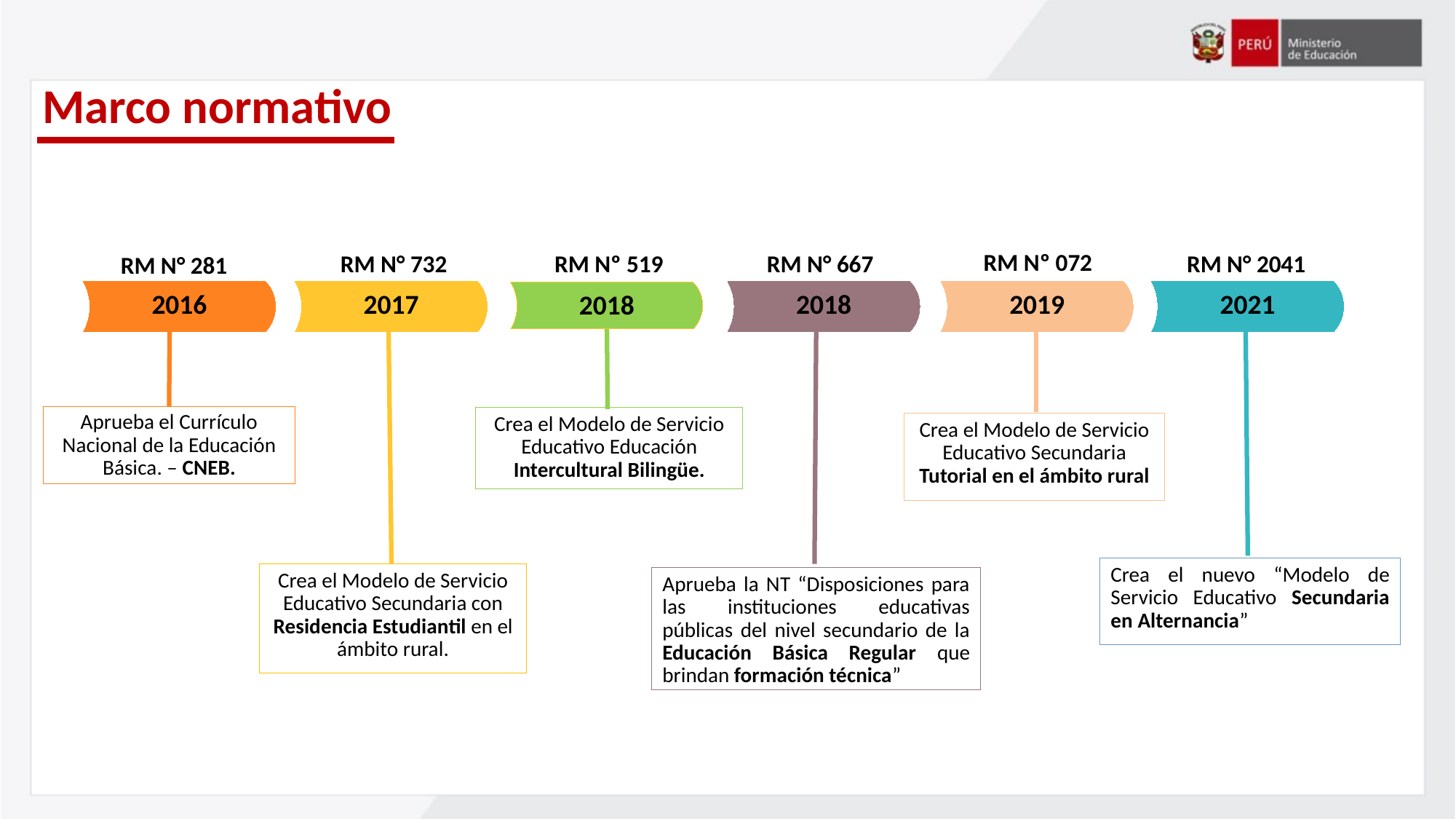

Marco normativo
RM Nº 072
2019
Crea el Modelo de Servicio Educativo Secundaria Tutorial en el ámbito rural

RM N° 732
2017
Crea el Modelo de Servicio Educativo Secundaria con Residencia Estudiantil en el ámbito rural.

RM Nº 519
2018
Crea el Modelo de Servicio Educativo Educación Intercultural Bilingüe.

RM N° 667
2018
Aprueba la NT “Disposiciones para las instituciones educativas públicas del nivel secundario de la Educación Básica Regular que brindan formación técnica”

RM N° 2041
2021
Crea el nuevo “Modelo de Servicio Educativo Secundaria en Alternancia”

RM N° 281
2016
Aprueba el Currículo Nacional de la Educación Básica. – CNEB.